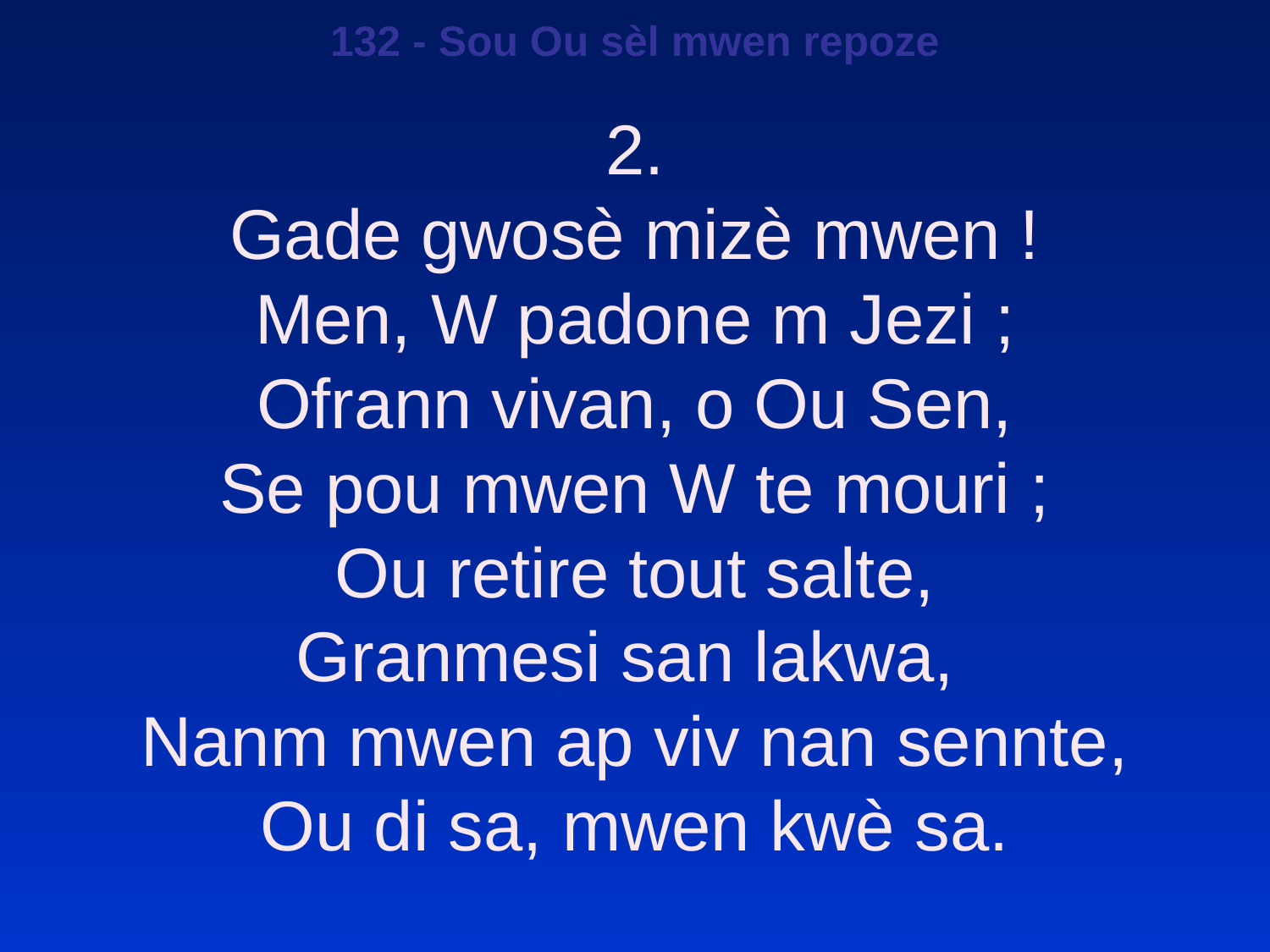

132 - Sou Ou sèl mwen repoze
2.
Gade gwosè mizè mwen !
Men, W padone m Jezi ;
Ofrann vivan, o Ou Sen,
Se pou mwen W te mouri ;
Ou retire tout salte,
Granmesi san lakwa,
Nanm mwen ap viv nan sennte,
Ou di sa, mwen kwè sa.